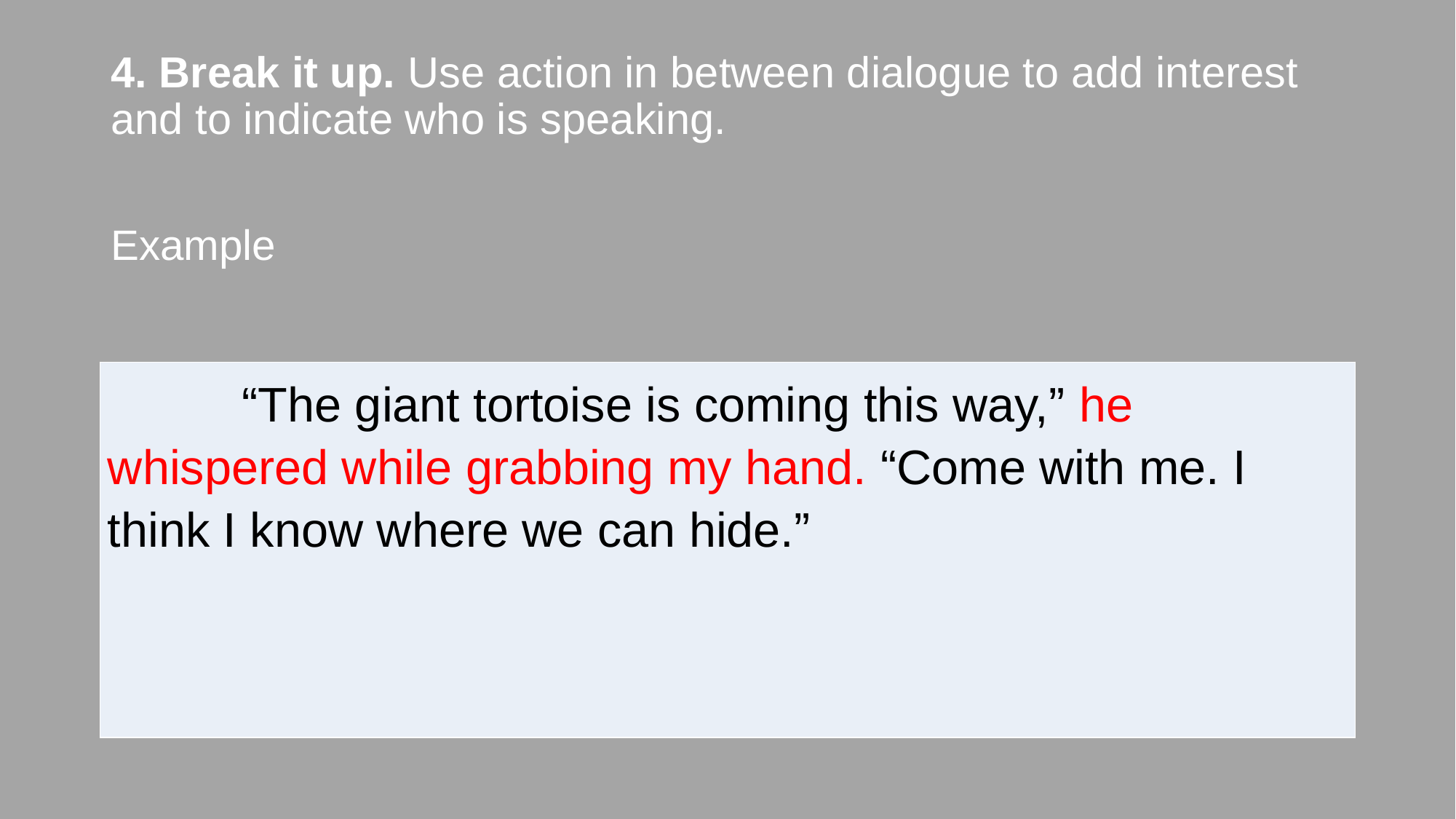

# 4. Break it up. Use action in between dialogue to add interest and to indicate who is speaking.
Example

| “The giant tortoise is coming this way,” he whispered while grabbing my hand. “Come with me. I think I know where we can hide.” |
| --- |